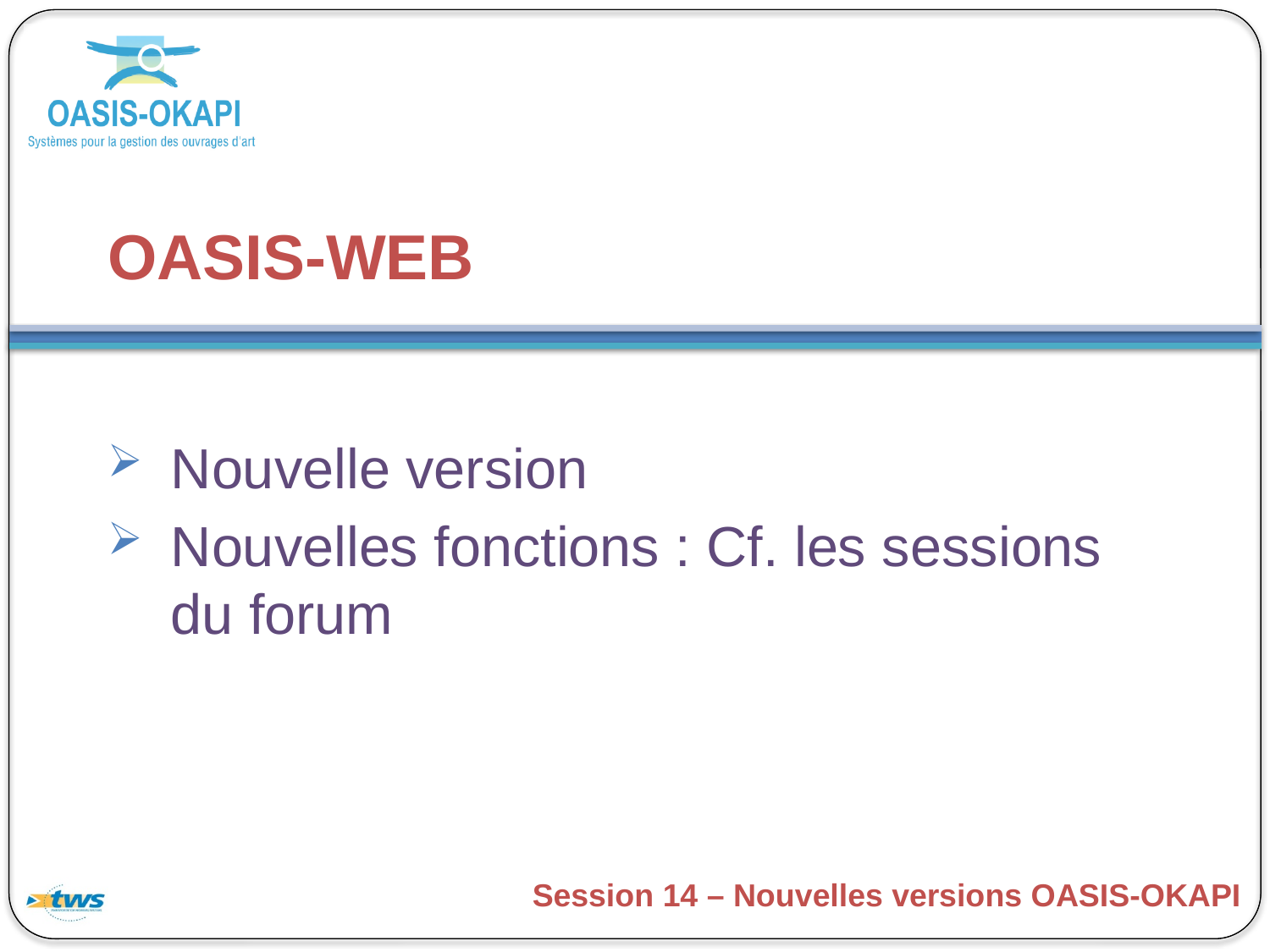

# OASIS-WEB
Nouvelle version
Nouvelles fonctions : Cf. les sessions du forum

Session 14 – Nouvelles versions OASIS-OKAPI